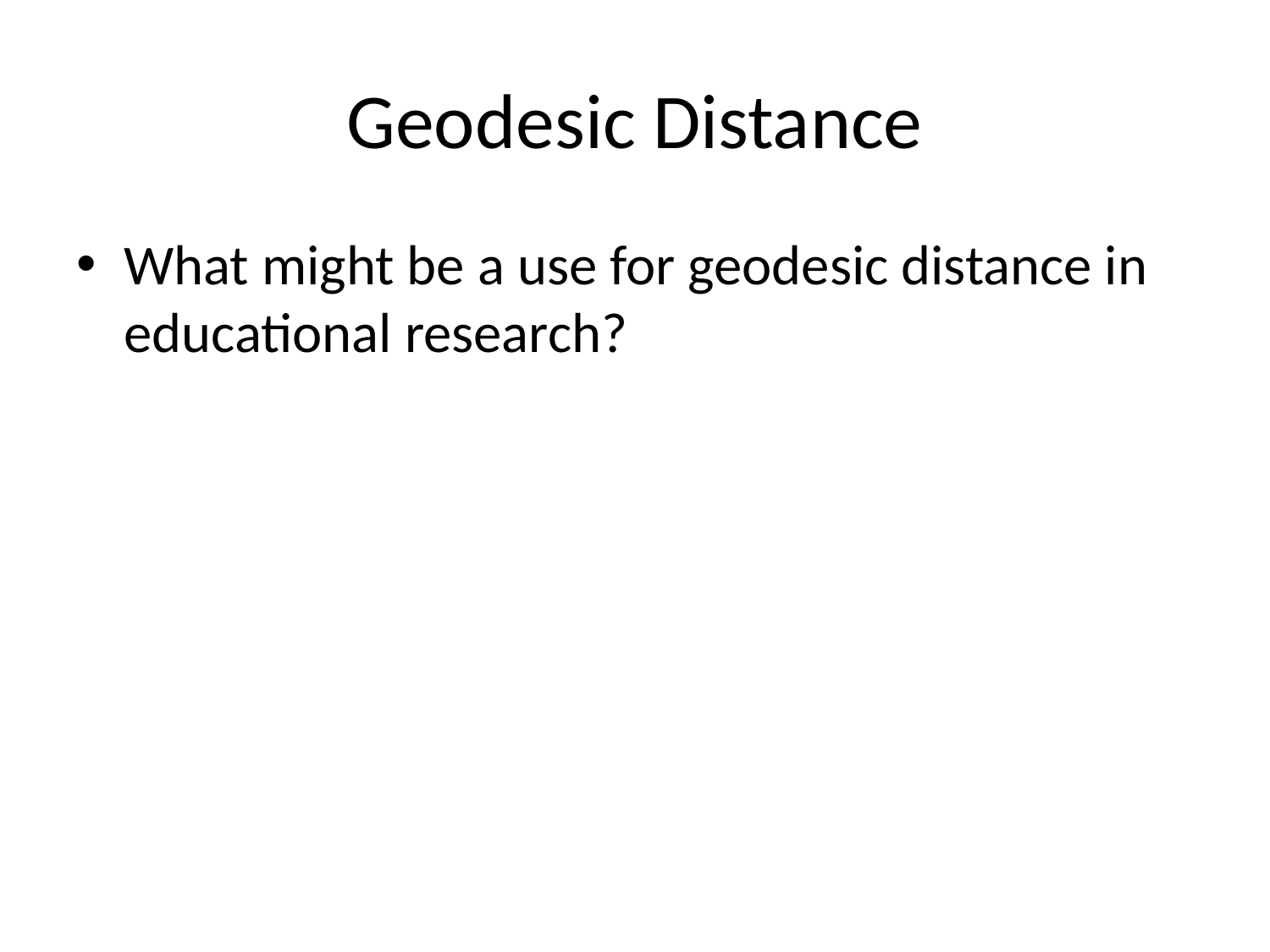

# Geodesic Distance
What might be a use for geodesic distance in educational research?